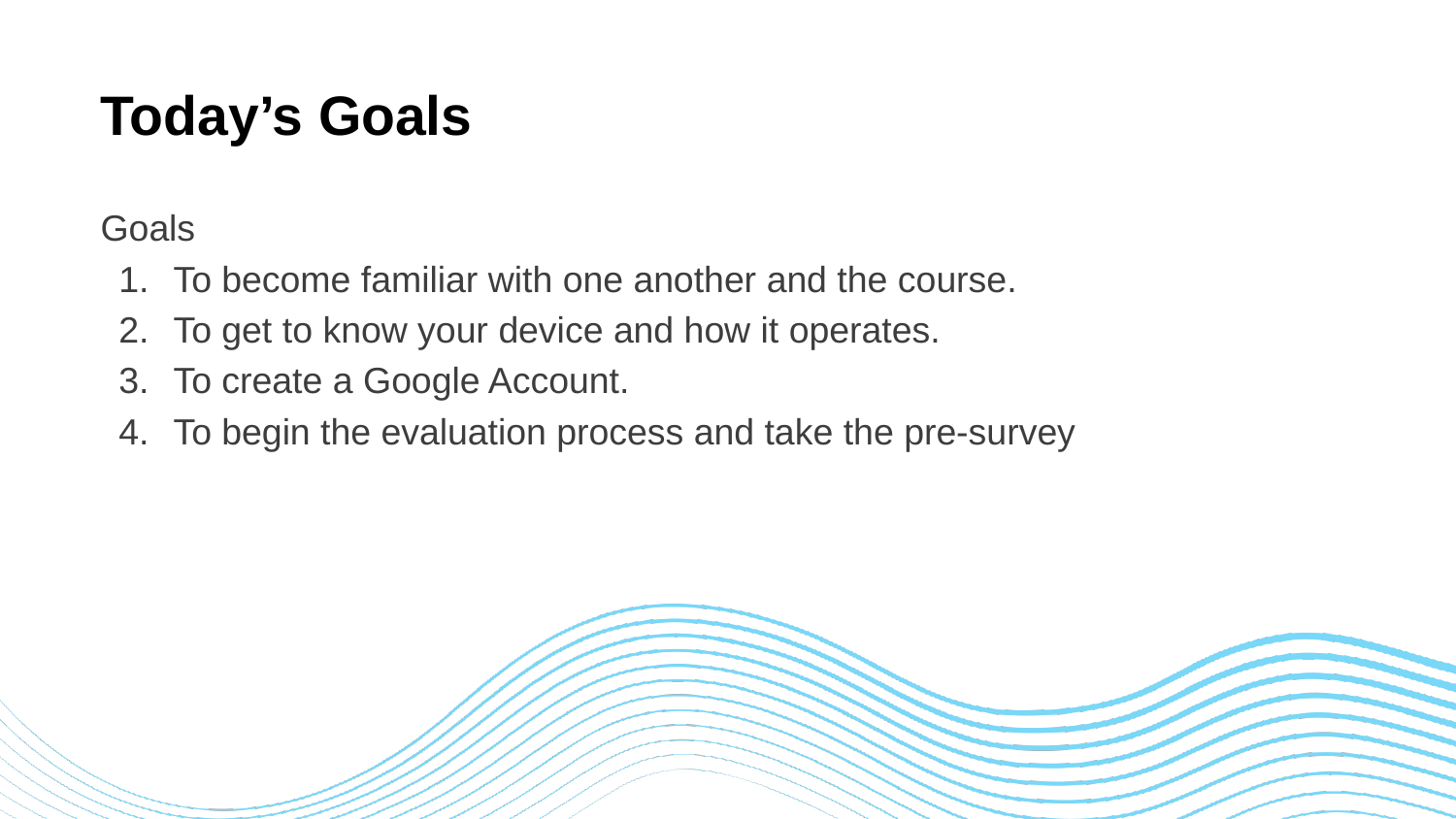

# Today’s Goals
Goals
To become familiar with one another and the course.
To get to know your device and how it operates.
To create a Google Account.
To begin the evaluation process and take the pre-survey